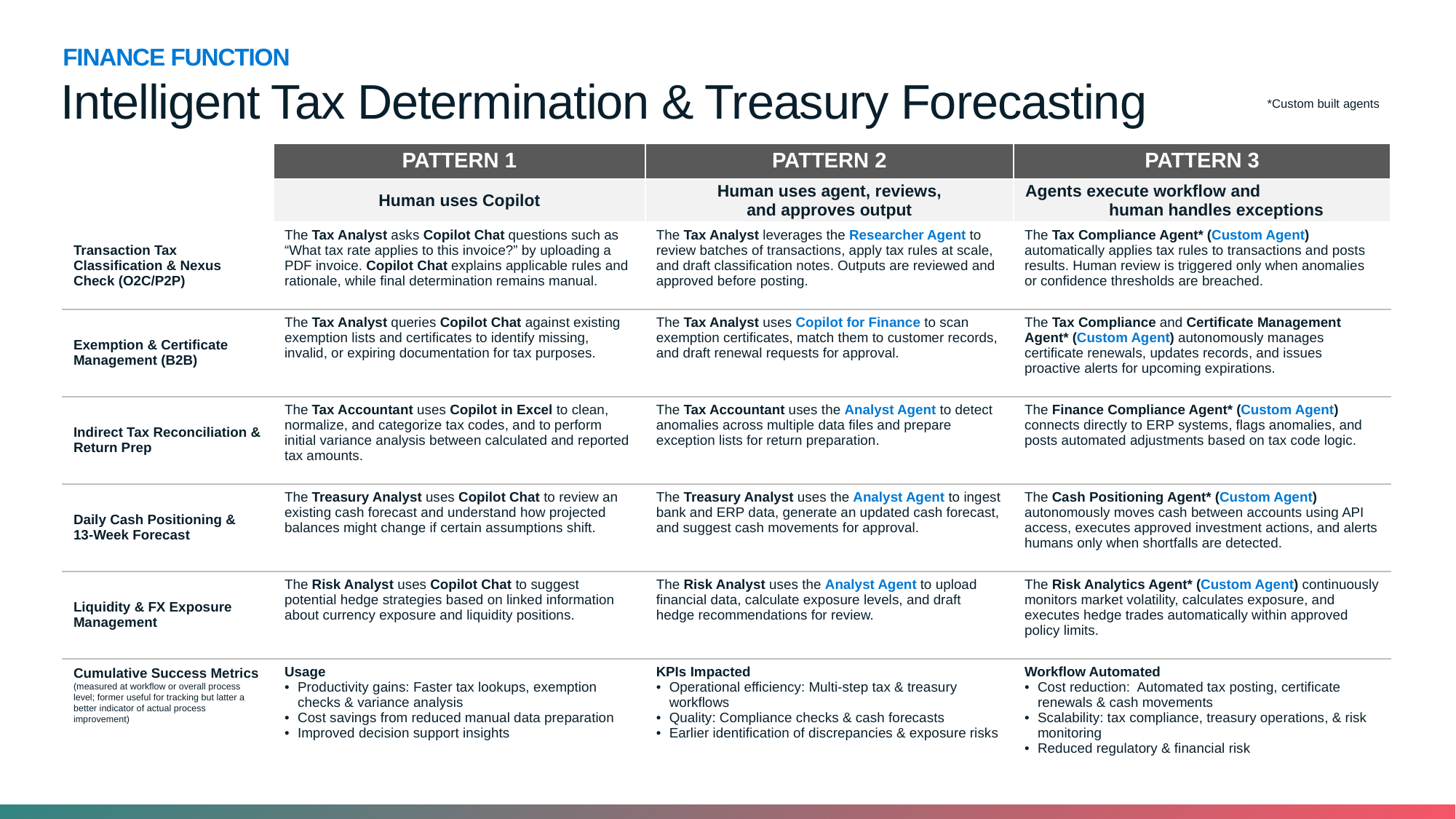

FINANCE FUNCTION
# Intelligent Tax Determination & Treasury Forecasting
*Custom built agents
|  | PATTERN 1 | PATTERN 2 | PATTERN 3 |
| --- | --- | --- | --- |
|  | Human uses Copilot | Human uses agent, reviews, and approves output | Agents execute workflow and human handles exceptions |
| Transaction Tax Classification & Nexus Check (O2C/P2P) | The Tax Analyst asks Copilot Chat questions such as “What tax rate applies to this invoice?” by uploading a PDF invoice. Copilot Chat explains applicable rules and rationale, while final determination remains manual. | The Tax Analyst leverages the Researcher Agent to review batches of transactions, apply tax rules at scale, and draft classification notes. Outputs are reviewed and approved before posting. | The Tax Compliance Agent\* (Custom Agent) automatically applies tax rules to transactions and posts results. Human review is triggered only when anomalies or confidence thresholds are breached. |
| Exemption & Certificate Management (B2B) | The Tax Analyst queries Copilot Chat against existing exemption lists and certificates to identify missing, invalid, or expiring documentation for tax purposes. | The Tax Analyst uses Copilot for Finance to scan exemption certificates, match them to customer records, and draft renewal requests for approval. | The Tax Compliance and Certificate Management Agent\* (Custom Agent) autonomously manages certificate renewals, updates records, and issues proactive alerts for upcoming expirations. |
| Indirect Tax Reconciliation & Return Prep | The Tax Accountant uses Copilot in Excel to clean, normalize, and categorize tax codes, and to perform initial variance analysis between calculated and reported tax amounts. | The Tax Accountant uses the Analyst Agent to detect anomalies across multiple data files and prepare exception lists for return preparation. | The Finance Compliance Agent\* (Custom Agent) connects directly to ERP systems, flags anomalies, and posts automated adjustments based on tax code logic. |
| Daily Cash Positioning & 13‑Week Forecast | The Treasury Analyst uses Copilot Chat to review an existing cash forecast and understand how projected balances might change if certain assumptions shift. | The Treasury Analyst uses the Analyst Agent to ingest bank and ERP data, generate an updated cash forecast, and suggest cash movements for approval. | The Cash Positioning Agent\* (Custom Agent) autonomously moves cash between accounts using API access, executes approved investment actions, and alerts humans only when shortfalls are detected. |
| Liquidity & FX Exposure Management | The Risk Analyst uses Copilot Chat to suggest potential hedge strategies based on linked information about currency exposure and liquidity positions. | The Risk Analyst uses the Analyst Agent to upload financial data, calculate exposure levels, and draft hedge recommendations for review. | The Risk Analytics Agent\* (Custom Agent) continuously monitors market volatility, calculates exposure, and executes hedge trades automatically within approved policy limits. |
| Cumulative Success Metrics (measured at workflow or overall process level; former useful for tracking but latter a better indicator of actual process improvement) | Usage Productivity gains: Faster tax lookups, exemption checks & variance analysis Cost savings from reduced manual data preparation Improved decision support insights | KPIs Impacted Operational efficiency: Multi-step tax & treasury workflows Quality: Compliance checks & cash forecasts Earlier identification of discrepancies & exposure risks | Workflow Automated Cost reduction: Automated tax posting, certificate renewals & cash movements Scalability: tax compliance, treasury operations, & risk monitoring Reduced regulatory & financial risk |